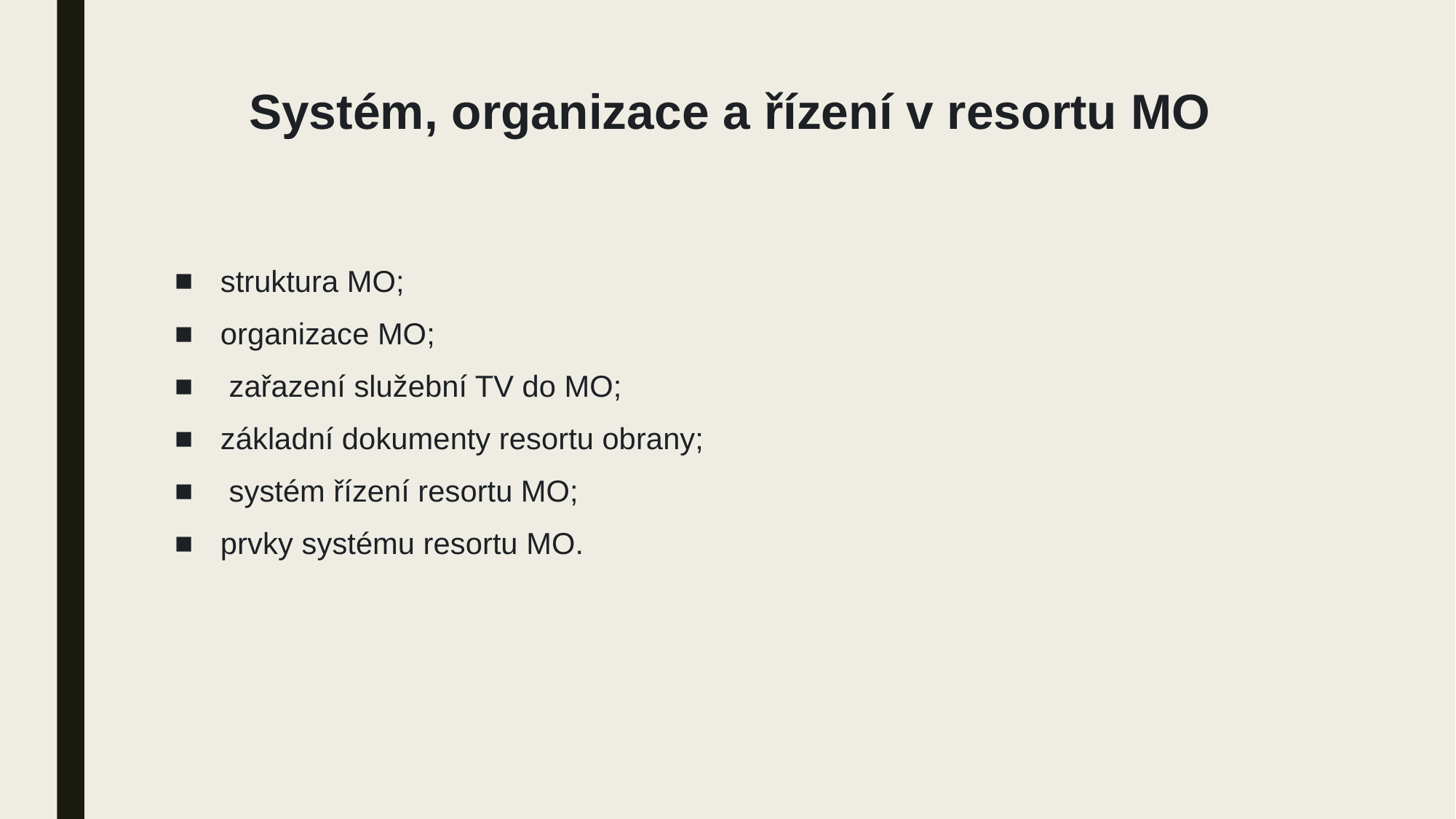

# Systém, organizace a řízení v resortu MO
struktura MO;
organizace MO;
 zařazení služební TV do MO;
základní dokumenty resortu obrany;
 systém řízení resortu MO;
prvky systému resortu MO.